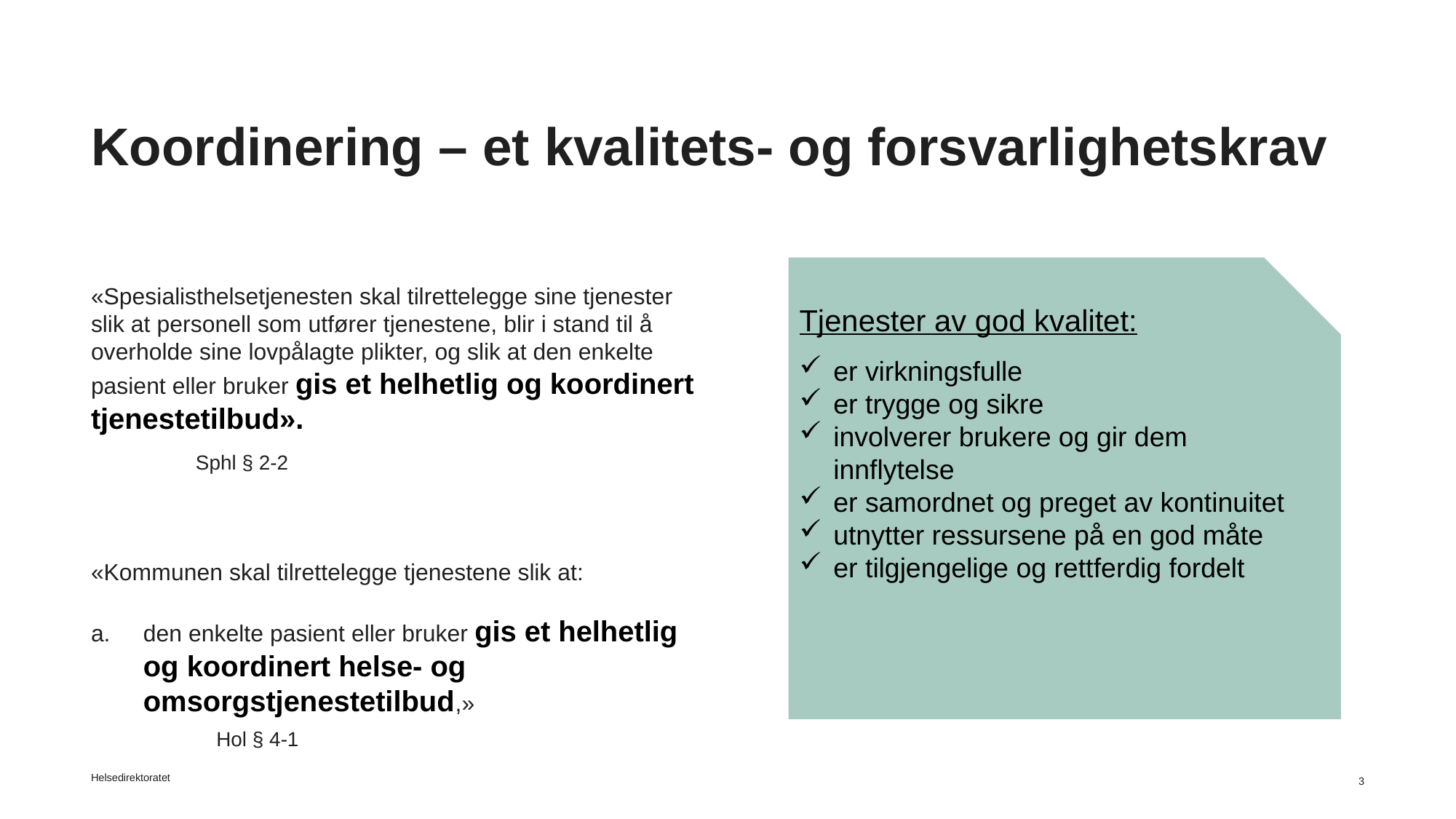

# Koordinering – et kvalitets- og forsvarlighetskrav
Tjenester av god kvalitet:

er virkningsfulle
er trygge og sikre
involverer brukere og gir dem innflytelse
er samordnet og preget av kontinuitet
utnytter ressursene på en god måte
er tilgjengelige og rettferdig fordelt
«Spesialisthelsetjenesten skal tilrettelegge sine tjenester slik at personell som utfører tjenestene, blir i stand til å overholde sine lovpålagte plikter, og slik at den enkelte pasient eller bruker gis et helhetlig og koordinert tjenestetilbud».
				Sphl § 2-2

«Kommunen skal tilrettelegge tjenestene slik at:

den enkelte pasient eller bruker gis et helhetlig og koordinert helse- og omsorgstjenestetilbud,»
				Hol § 4-1

Helsedirektoratet
3